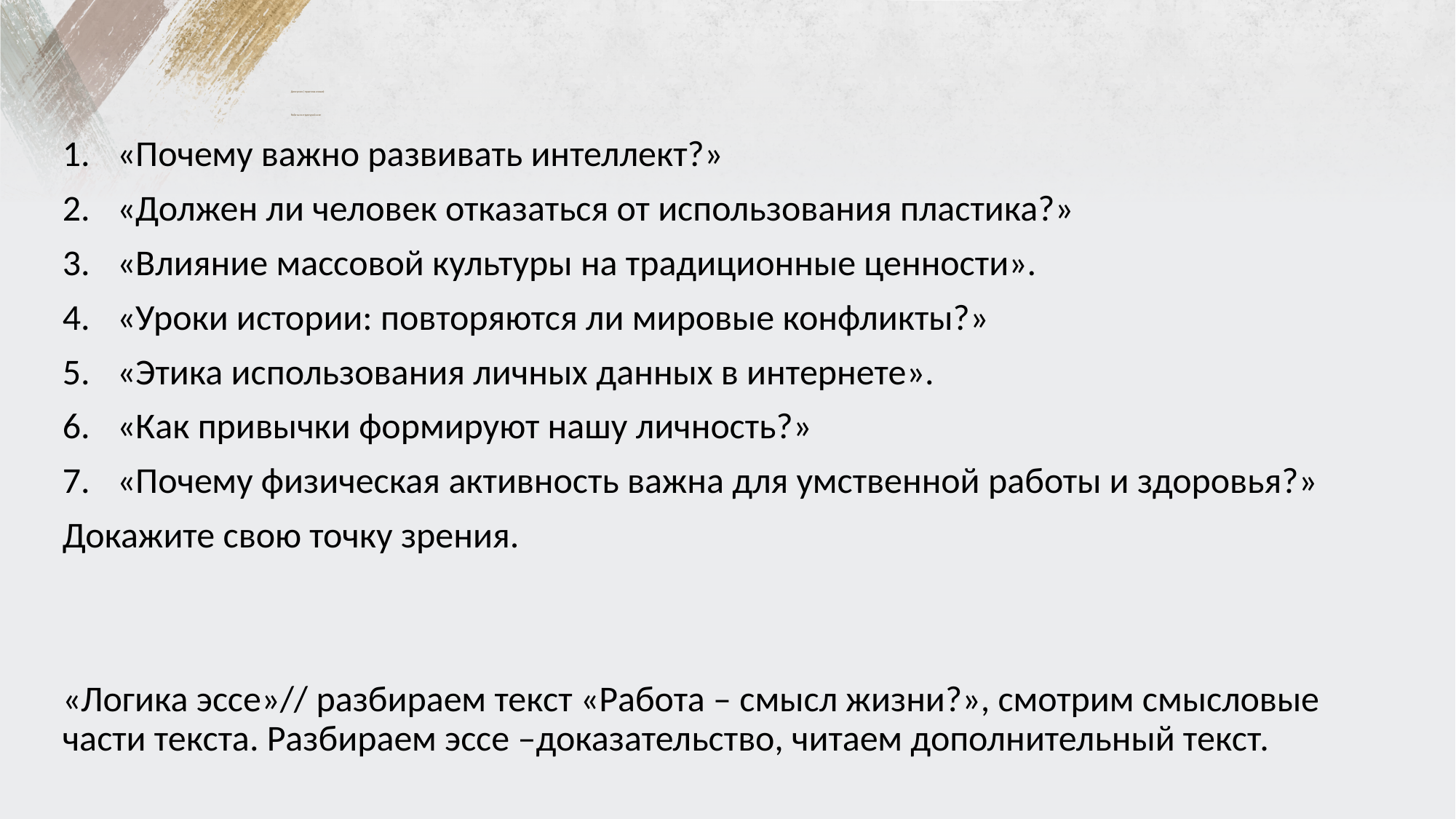

# Дискуссия ( практика клише) Работа со структурой эссе
«Почему важно развивать интеллект?»
«Должен ли человек отказаться от использования пластика?»
«Влияние массовой культуры на традиционные ценности».
«Уроки истории: повторяются ли мировые конфликты?»
«Этика использования личных данных в интернете».
«Как привычки формируют нашу личность?»
«Почему физическая активность важна для умственной работы и здоровья?»
Докажите свою точку зрения.

«Логика эссе»// разбираем текст «Работа – смысл жизни?», смотрим смысловые части текста. Разбираем эссе –доказательство, читаем дополнительный текст.